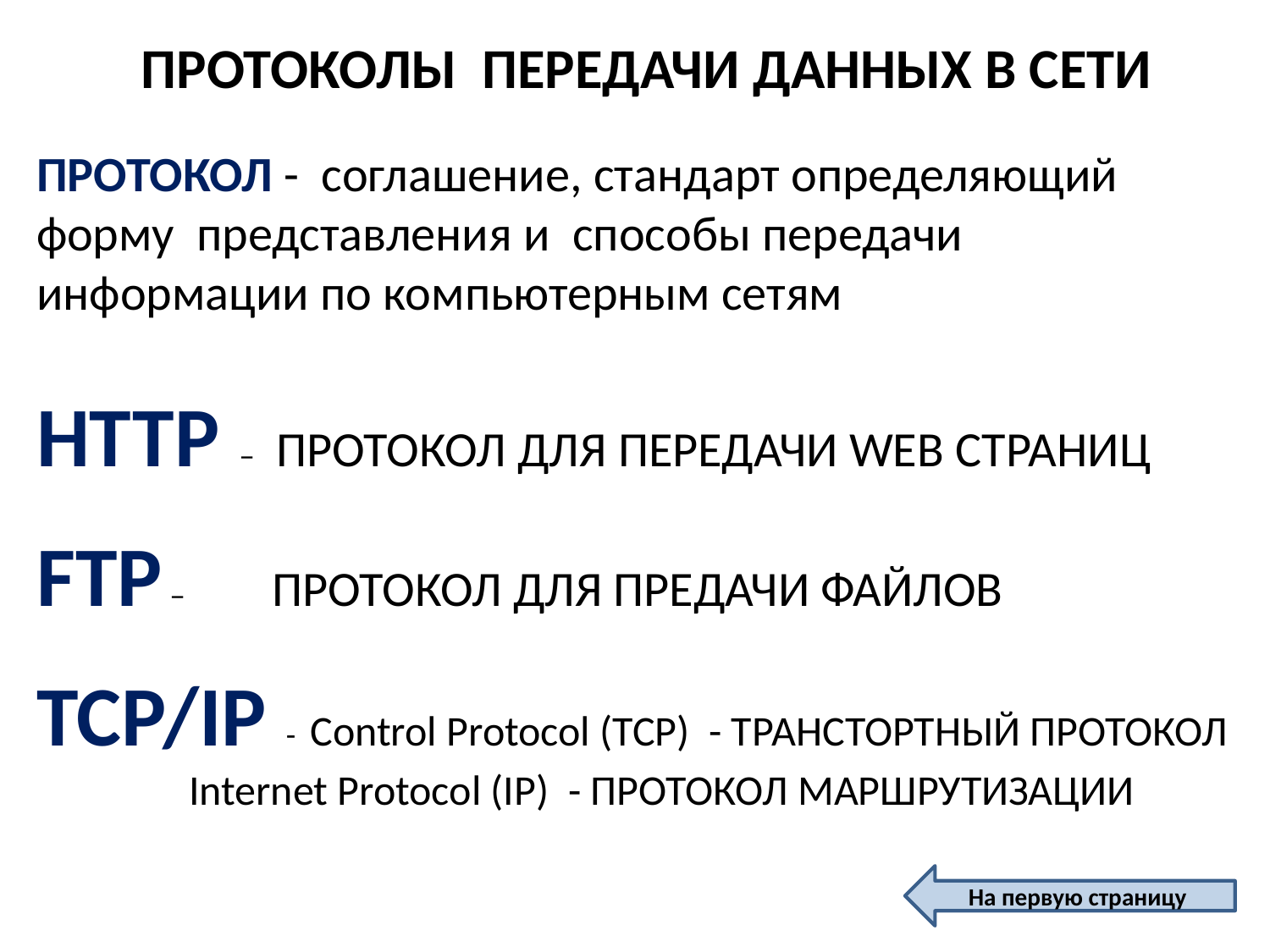

ПРОТОКОЛЫ  ПЕРЕДАЧИ ДАННЫХ В СЕТИ
ПРОТОКОЛ -  соглашение, стандарт определяющий форму  представления и  способы передачи информации по компьютерным сетям
HTTP –   ПРОТОКОЛ ДЛЯ ПЕРЕДАЧИ WEB СТРАНИЦ

FTP –            ПРОТОКОЛ ДЛЯ ПРЕДАЧИ ФАЙЛОВ

TCP/IP -  Control Protocol (TCP)  - ТРАНСТОРТНЫЙ ПРОТОКОЛ
                Internet Protocol (IP)  - ПРОТОКОЛ МАРШРУТИЗАЦИИ
На первую страницу